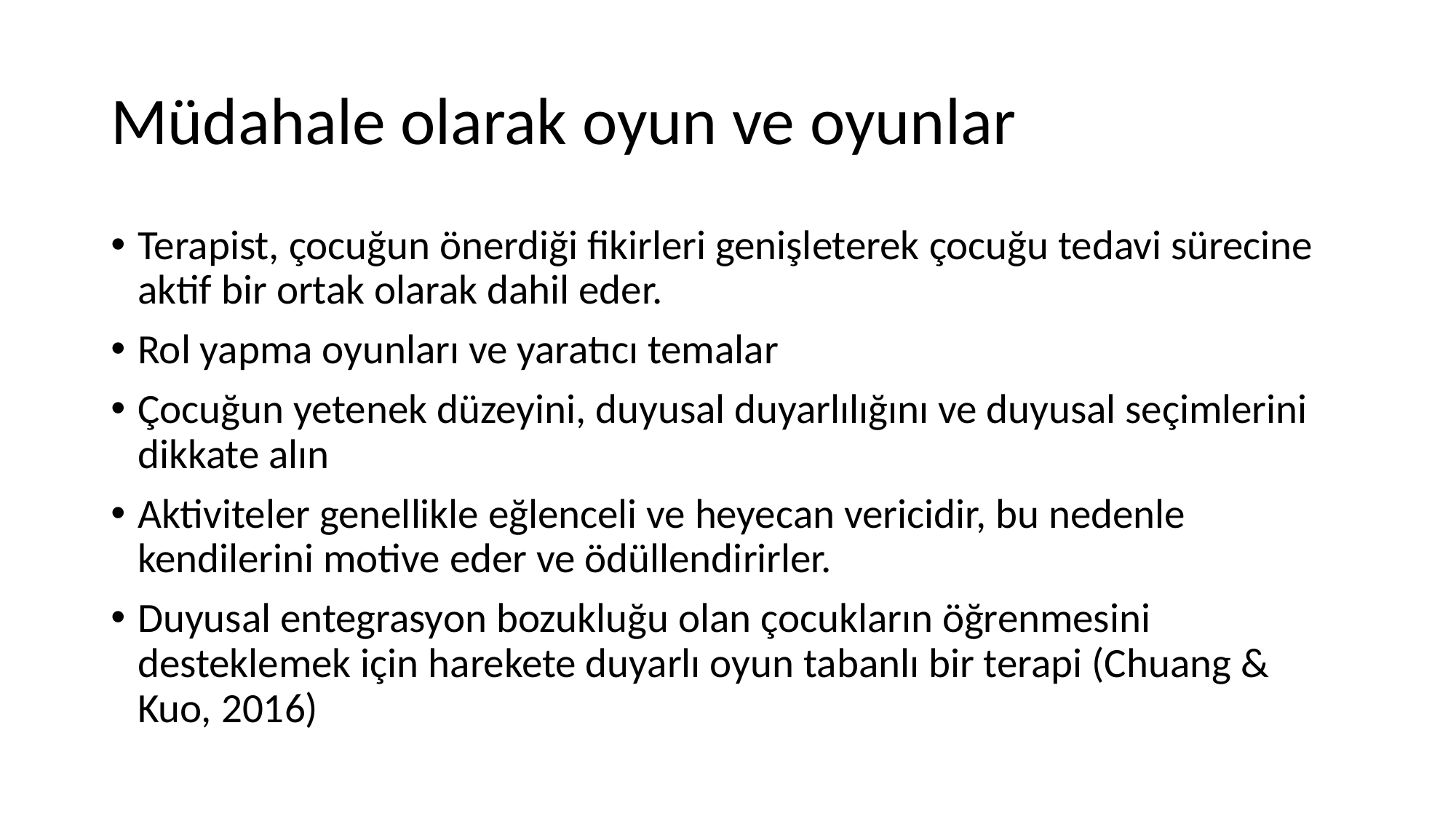

# Müdahale olarak oyun ve oyunlar
Terapist, çocuğun önerdiği fikirleri genişleterek çocuğu tedavi sürecine aktif bir ortak olarak dahil eder.
Rol yapma oyunları ve yaratıcı temalar
Çocuğun yetenek düzeyini, duyusal duyarlılığını ve duyusal seçimlerini dikkate alın
Aktiviteler genellikle eğlenceli ve heyecan vericidir, bu nedenle kendilerini motive eder ve ödüllendirirler.
Duyusal entegrasyon bozukluğu olan çocukların öğrenmesini desteklemek için harekete duyarlı oyun tabanlı bir terapi (Chuang & Kuo, 2016)